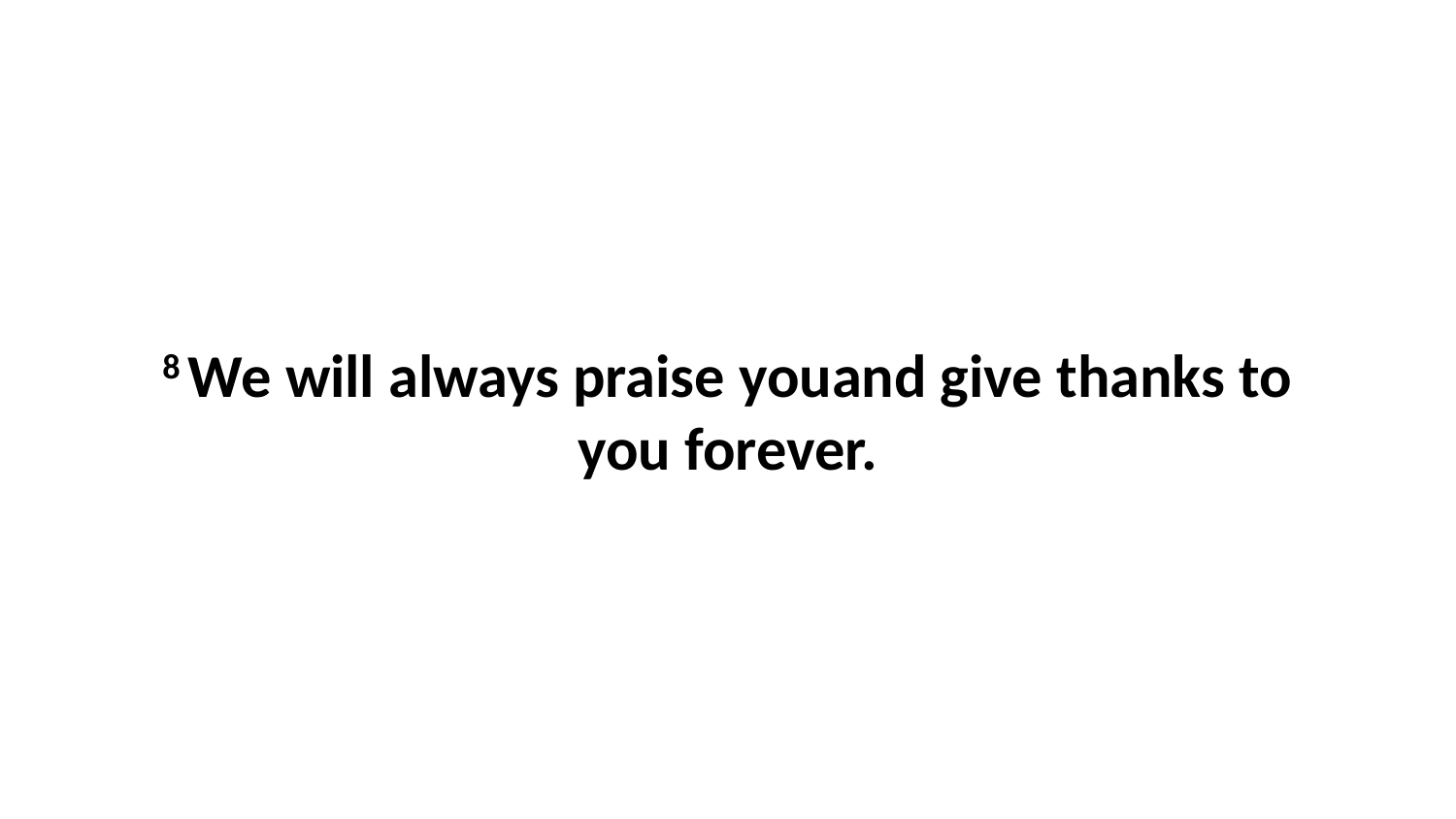

8 We will always praise youand give thanks to you forever.